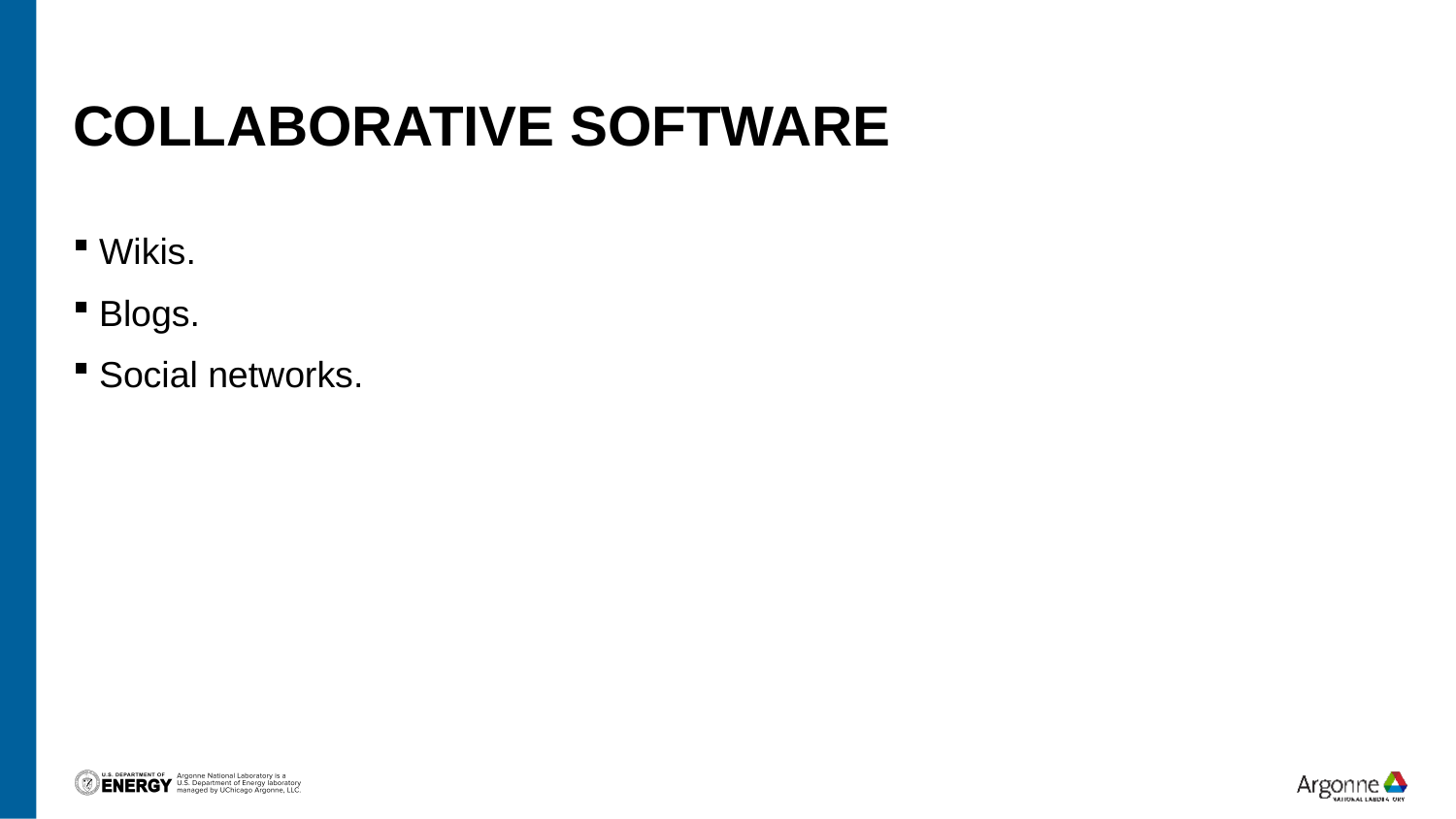

# Collaborative software
Wikis.
Blogs.
Social networks.